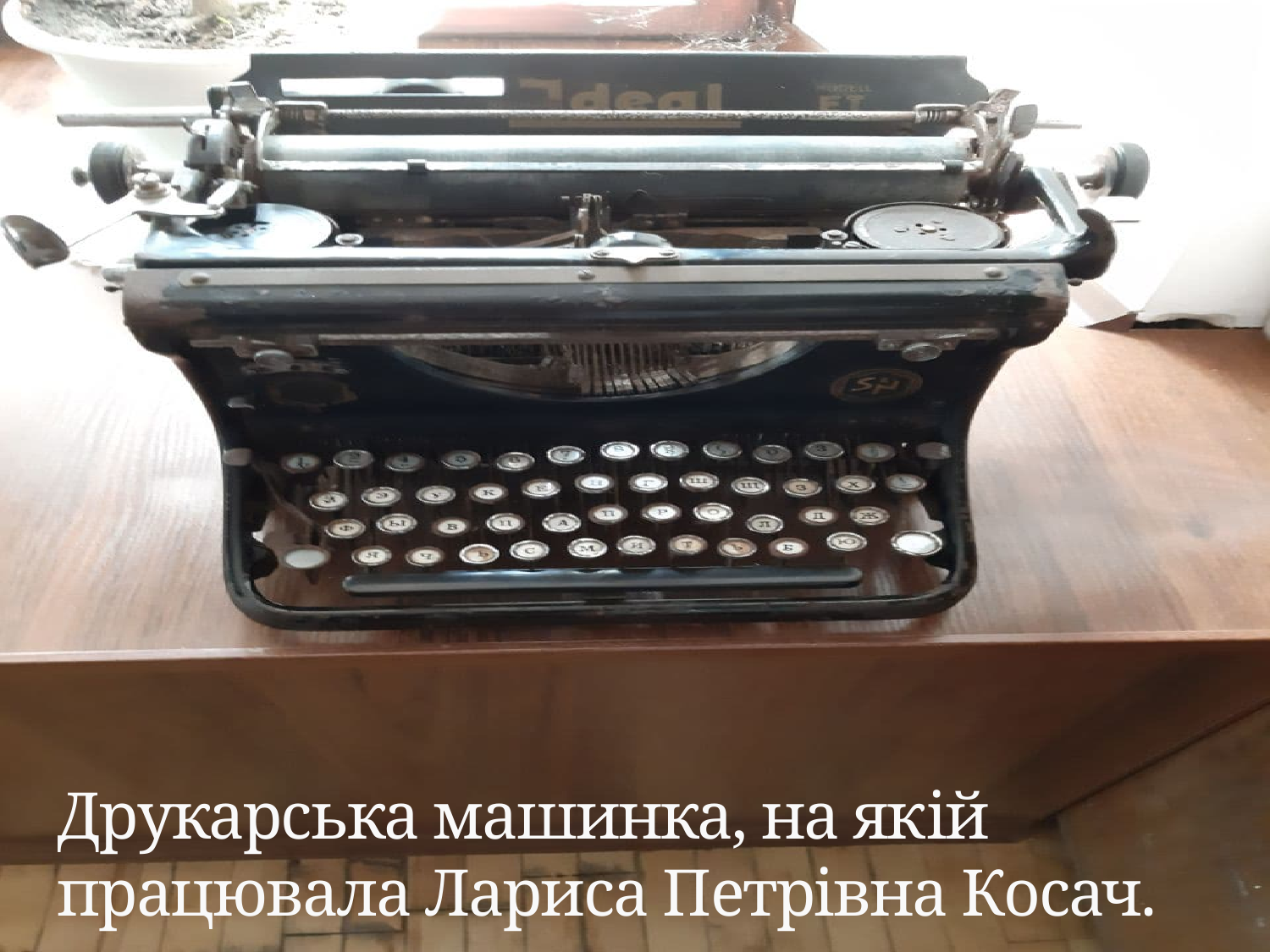

# Друкарська машинка, на якій працювала Лариса Петрівна Косач.